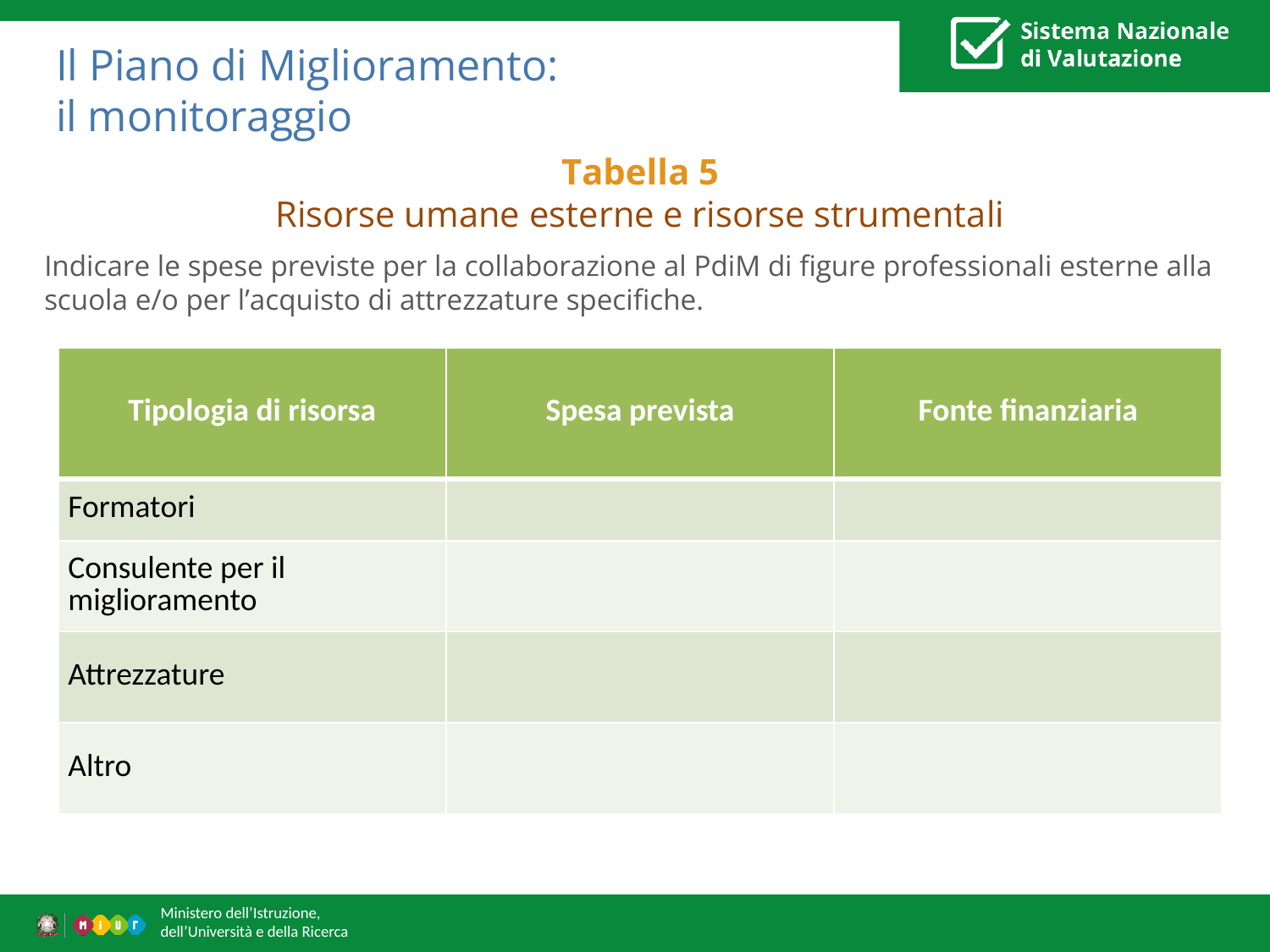

# Il Piano di Miglioramento: il monitoraggio
Tabella 5
Risorse umane esterne e risorse strumentali
Indicare le spese previste per la collaborazione al PdiM di figure professionali esterne alla scuola e/o per l’acquisto di attrezzature specifiche.
| Tipologia di risorsa | Spesa prevista | Fonte finanziaria |
| --- | --- | --- |
| Formatori |  |  |
| Consulente per il miglioramento |  |  |
| Attrezzature |  |  |
| Altro |  |  |